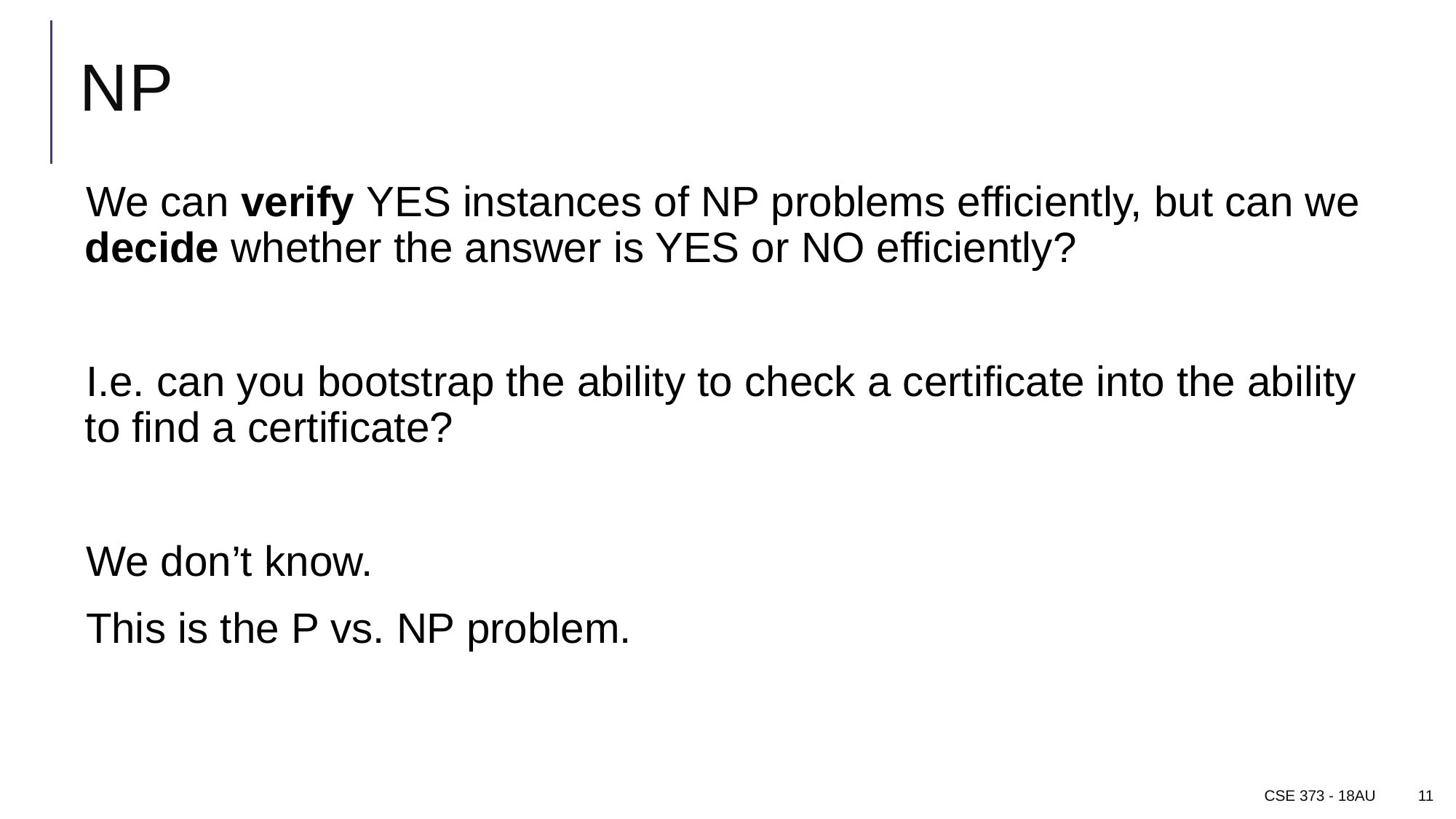

# NP
We can verify YES instances of NP problems efficiently, but can we decide whether the answer is YES or NO efficiently?

I.e. can you bootstrap the ability to check a certificate into the ability to find a certificate?

We don’t know.
This is the P vs. NP problem.
CSE 373 - 18AU
11